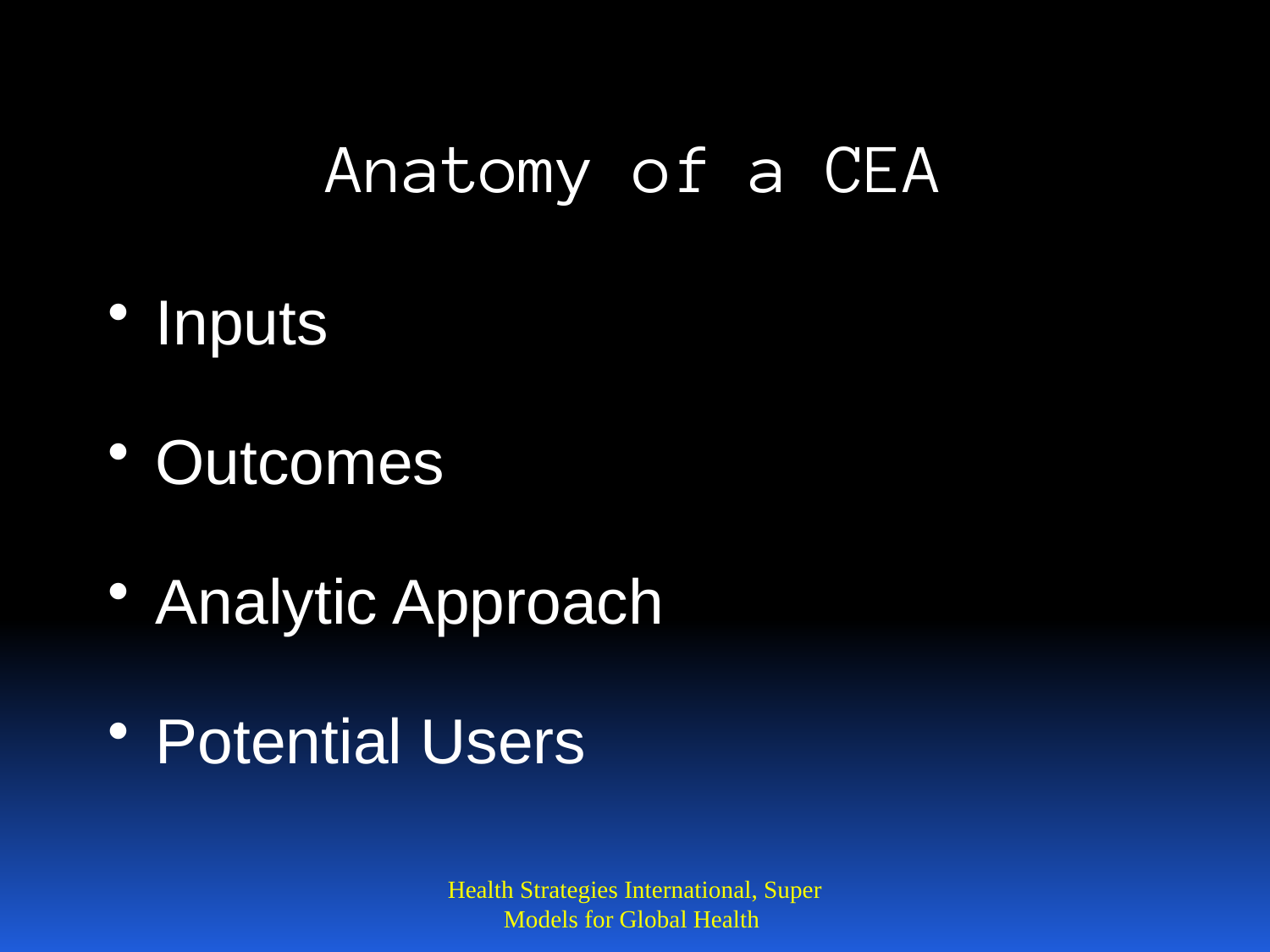

# Anatomy of a CEA
Inputs
Outcomes
Analytic Approach
Potential Users

Health Strategies International, Super Models for Global Health